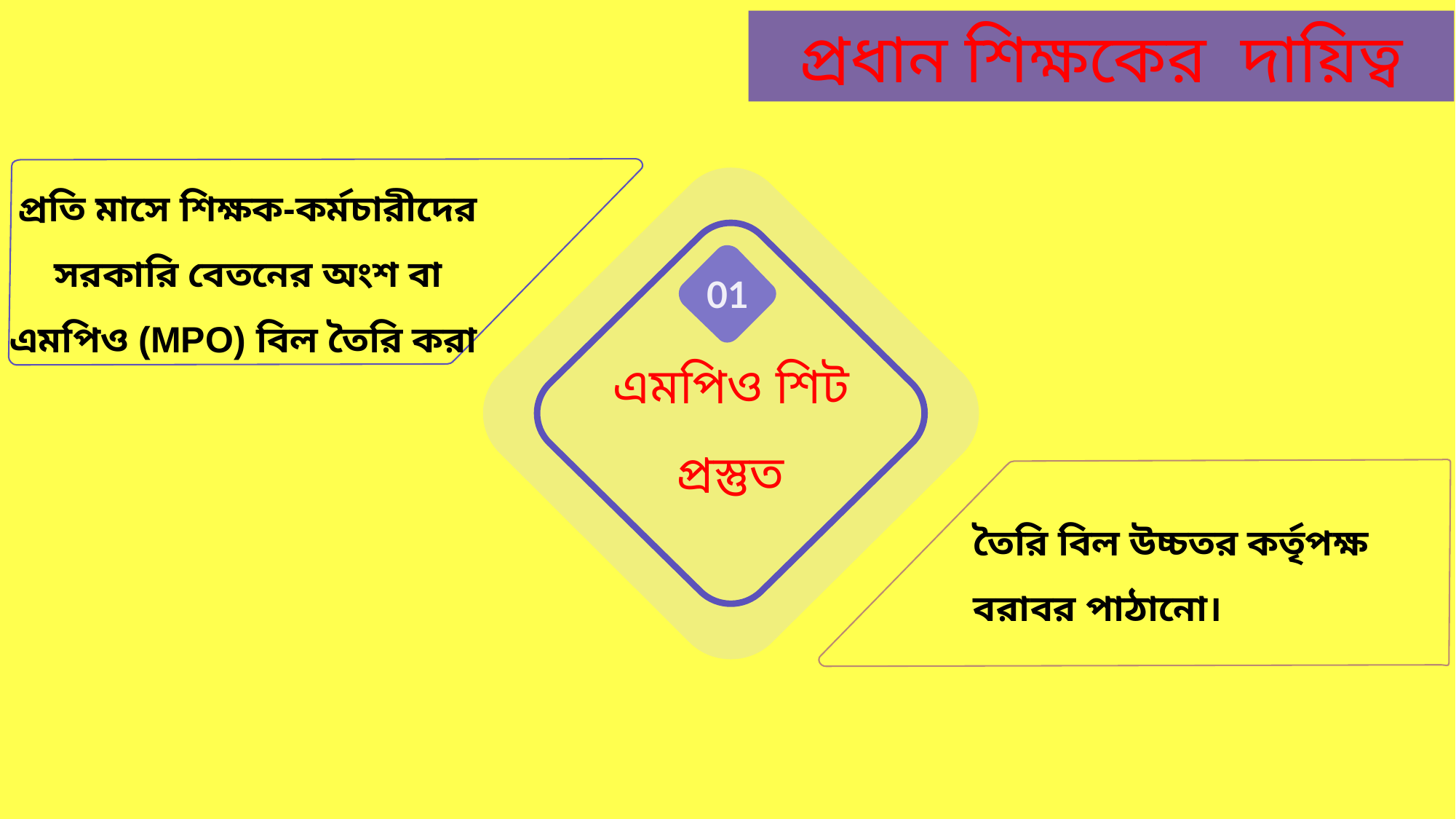

প্রধান শিক্ষকের  দায়িত্ব
প্রতি মাসে শিক্ষক-কর্মচারীদের সরকারি বেতনের অংশ বা এমপিও (MPO) বিল তৈরি করা

এমপিও শিট প্রস্তুত
01
তৈরি বিল উচ্চতর কর্তৃপক্ষ বরাবর পাঠানো।